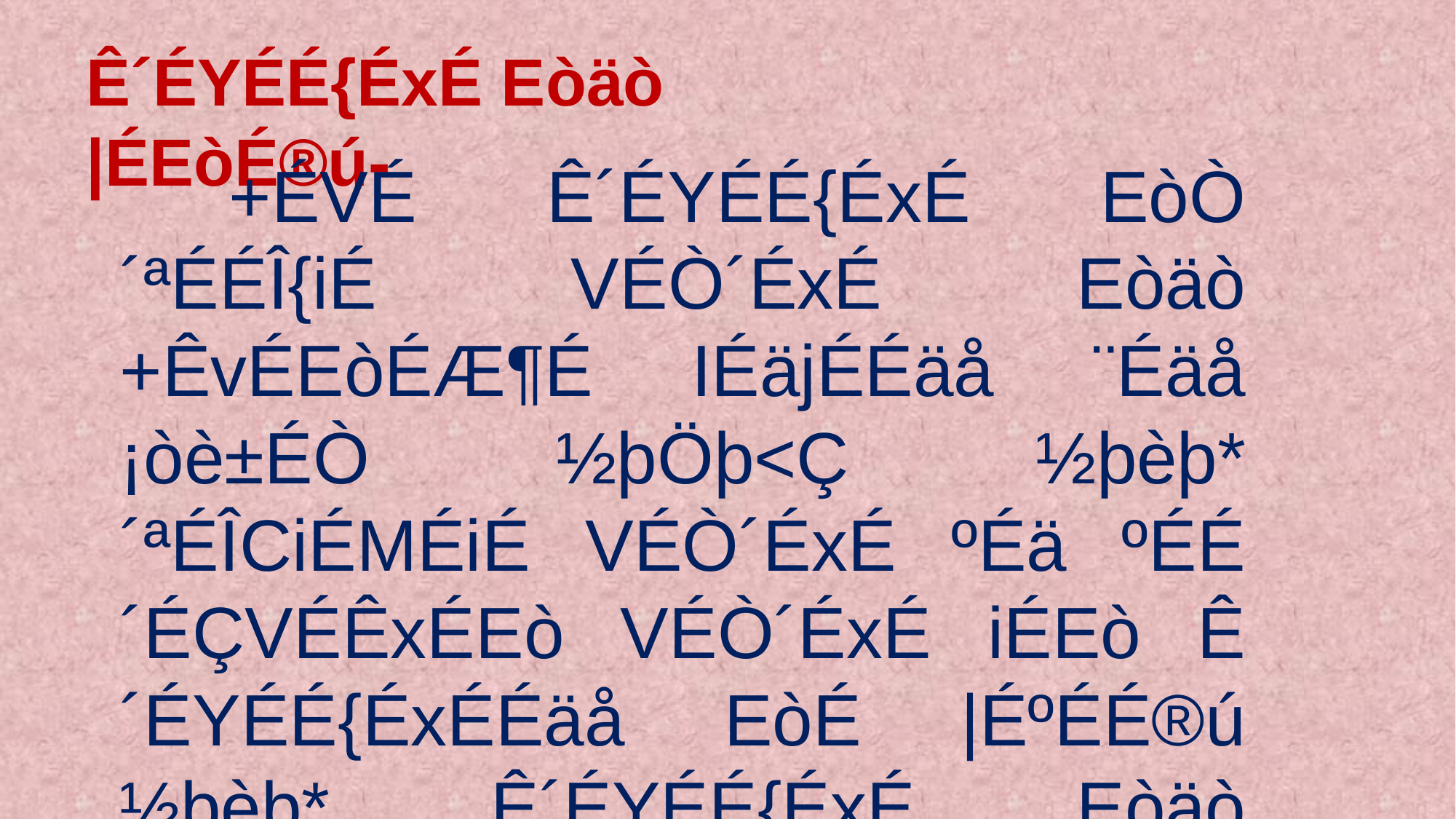

Ê´ÉYÉÉ{ÉxÉ Eòäò |ÉEòÉ®ú-

	+ÉVÉ Ê´ÉYÉÉ{ÉxÉ EòÒ ´ªÉÉÎ{iÉ VÉÒ´ÉxÉ Eòäò +ÊvÉEòÉÆ¶É IÉäjÉÉäå ¨Éäå ¡òè±ÉÒ ½þÖþ<Ç ½þèþ* ´ªÉÎCiÉMÉiÉ VÉÒ´ÉxÉ ºÉä ºÉÉ´ÉÇVÉÊxÉEò VÉÒ´ÉxÉ iÉEò Ê´ÉYÉÉ{ÉxÉÉäå EòÉ |ÉºÉÉ®ú ½þèþ* Ê´ÉYÉÉ{ÉxÉ Eòäò =ùtä¶ªÉ, ¸ÉÉäiÉÉ ªÉÉ OÉÉ½þEò, Ê´ÉYÉÉ{ÉxÉ nùÉiÉÉ, ¦ÉÉèMÉÉäÊ±ÉEò IÉäjÉ, ºÉÆºÉÉ®ú ¨ÉÉvªÉ¨É +ÉÊnù Eòäò +ÉvÉÉ®ú {É®ú Ê´ÉYÉÉ{ÉxÉÉäå Eòäò Eò<Ç ¦Éänù +Éè®ú |ÉEòÉ®ú ½þÉäiÉä ½þèþ* EòÖUô |É¨ÉÖJÉ ¦ÉänùÉäå EòÉ ºÉÆÊIÉ{iÉ {ÉÊ®úSÉªÉ |ÉºiÉÖiÉ ½þèþ -